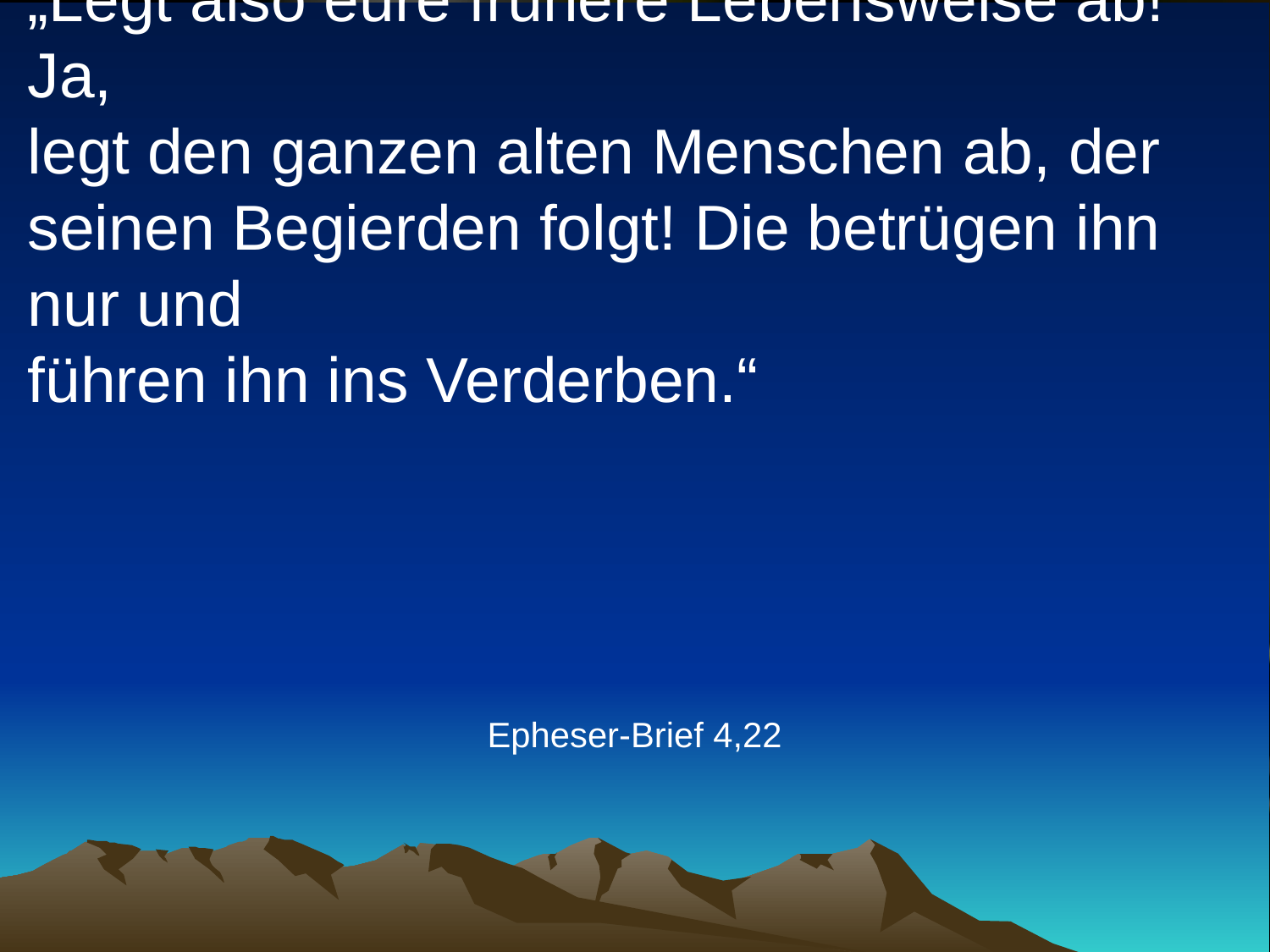

# „Legt also eure frühere Lebensweise ab! Ja, legt den ganzen alten Menschen ab, der seinen Begierden folgt! Die betrügen ihn nur und führen ihn ins Verderben.“
Epheser-Brief 4,22